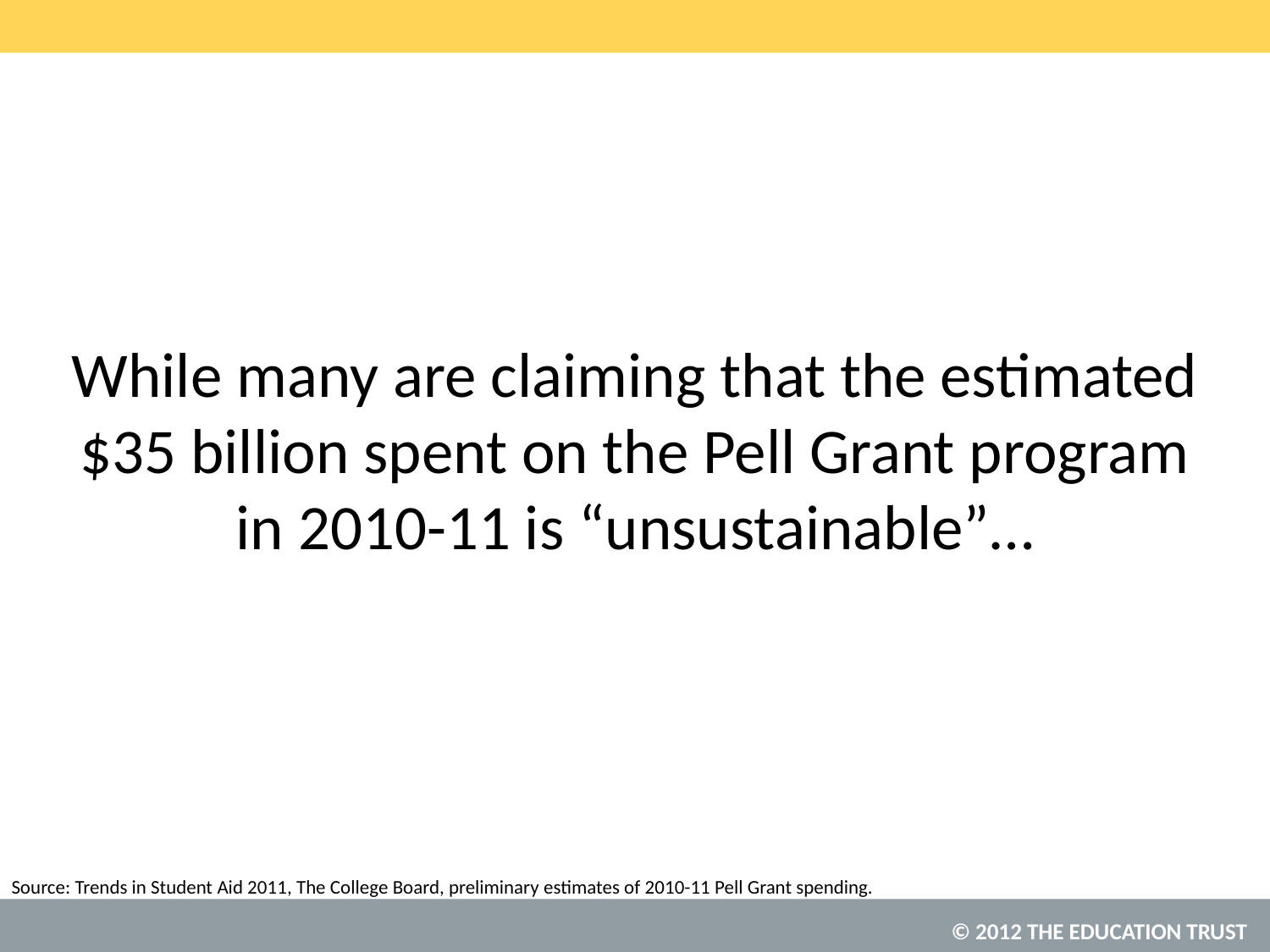

While many are claiming that the estimated $35 billion spent on the Pell Grant program in 2010-11 is “unsustainable”…
Source: Trends in Student Aid 2011, The College Board, preliminary estimates of 2010-11 Pell Grant spending.